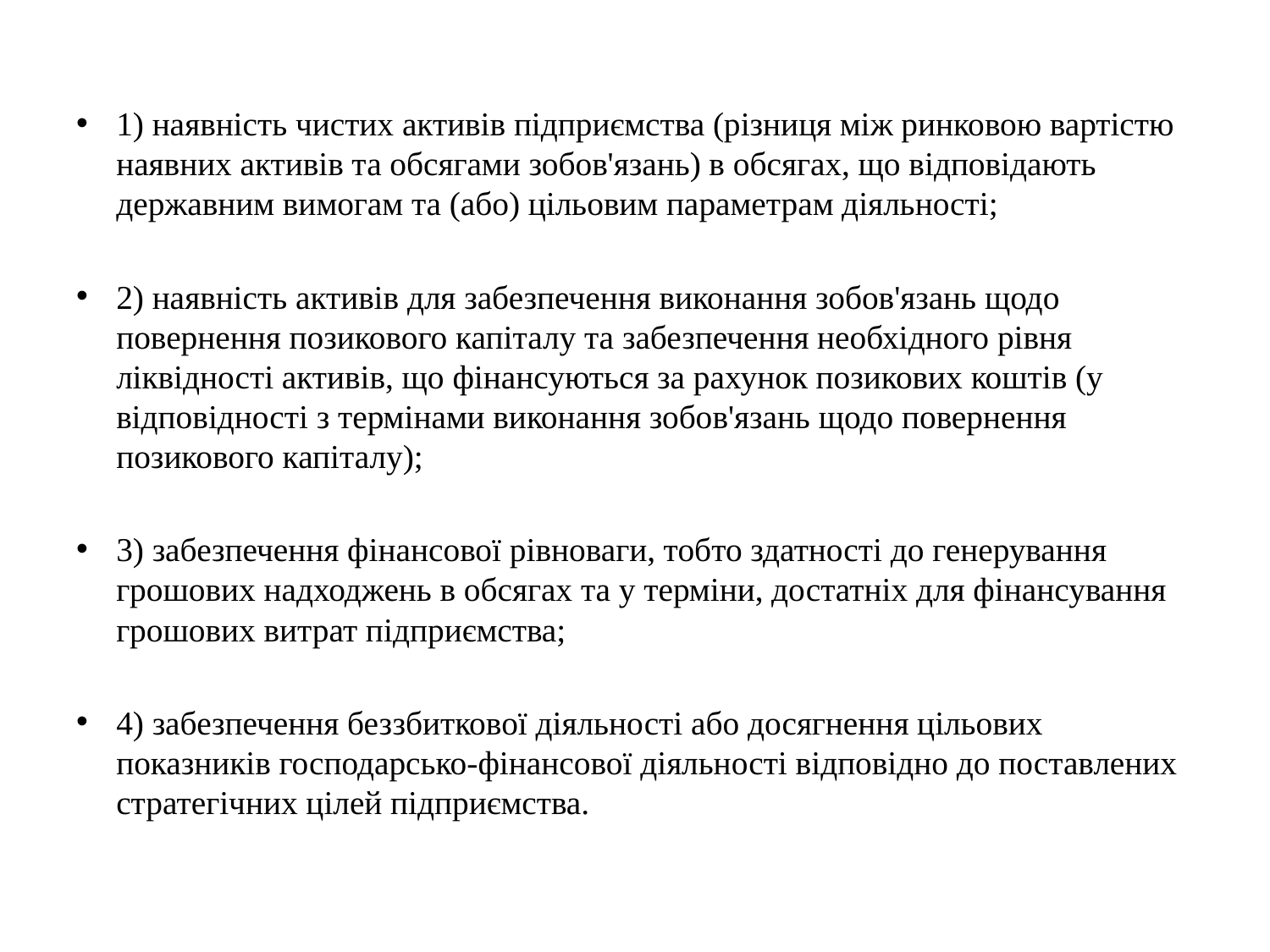

1) наявність чистих активів підприємства (різниця між ринковою вартістю наявних активів та обсягами зобов'язань) в обсягах, що відповідають державним вимогам та (або) цільовим параметрам діяльності;

2) наявність активів для забезпечення виконання зобов'язань щодо повернення позикового капіталу та забезпечення необхідного рівня ліквідності активів, що фінансуються за рахунок позикових коштів (у відповідності з термінами виконання зобов'язань щодо повернення позикового капіталу);

3) забезпечення фінансової рівноваги, тобто здатності до генерування грошових надходжень в обсягах та у терміни, достатніх для фінансування грошових витрат підприємства;

4) забезпечення беззбиткової діяльності або досягнення цільових показників господарсько-фінансової діяльності відповідно до поставлених стратегічних цілей підприємства.